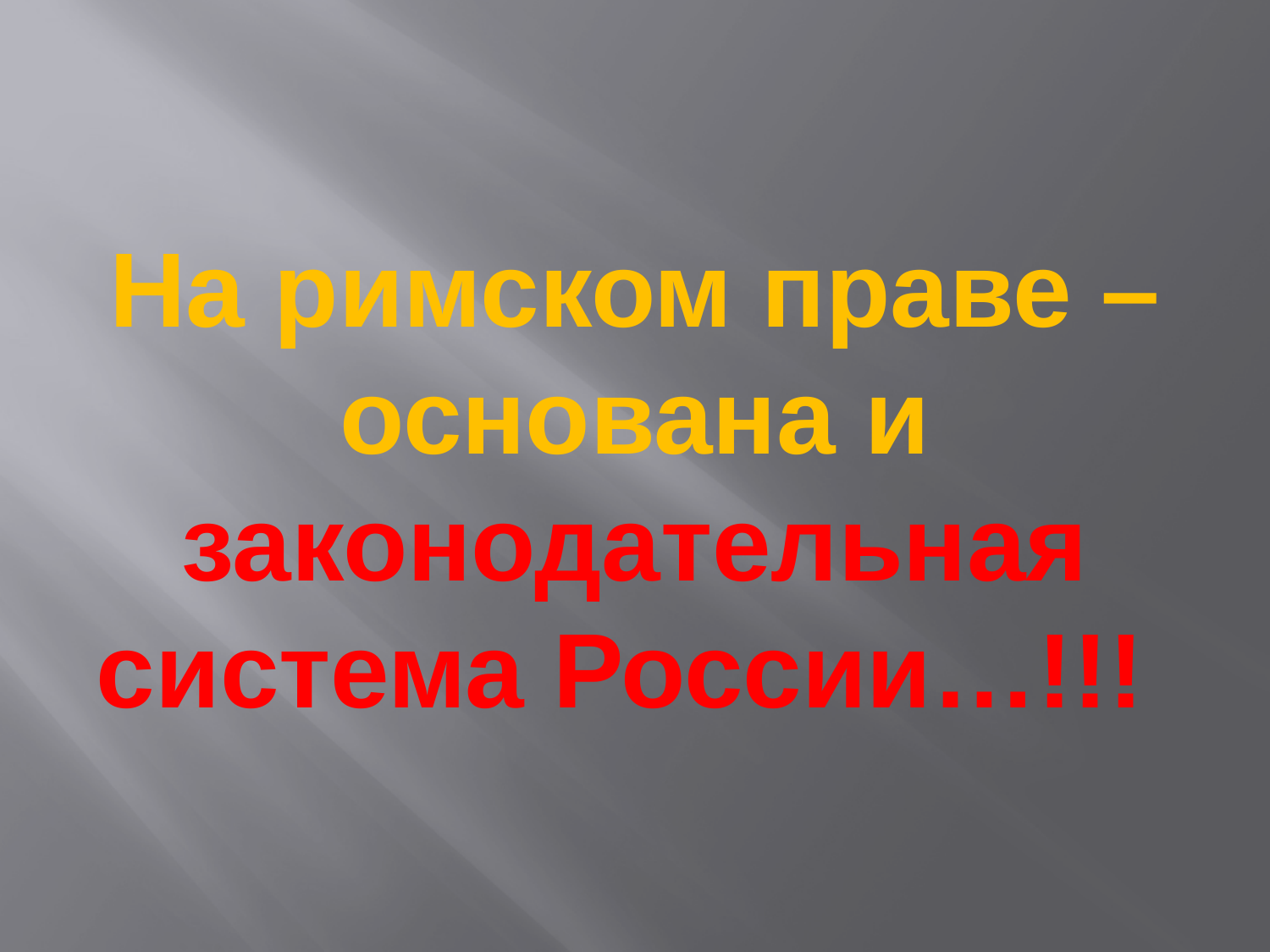

# На римском праве – основана и законодательная система России…!!!